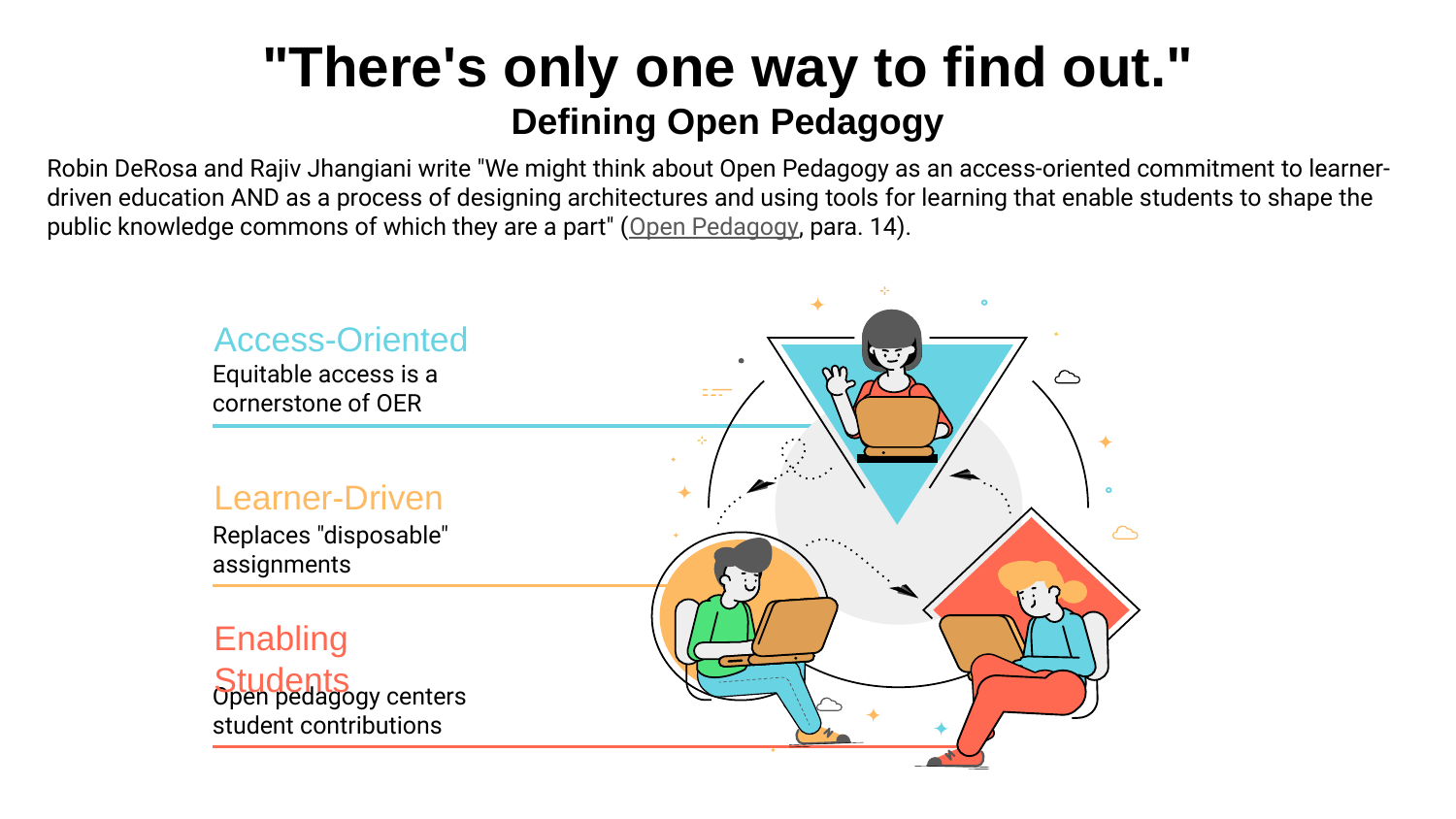

# "There's only one way to find out." Defining Open Pedagogy
Robin DeRosa and Rajiv Jhangiani write "We might think about Open Pedagogy as an access-oriented commitment to learner-driven education AND as a process of designing architectures and using tools for learning that enable students to shape the public knowledge commons of which they are a part" (Open Pedagogy, para. 14).

Access-Oriented
Equitable access is a cornerstone of OER
Learner-Driven
Replaces "disposable" assignments
Enabling Students
Open pedagogy centers student contributions